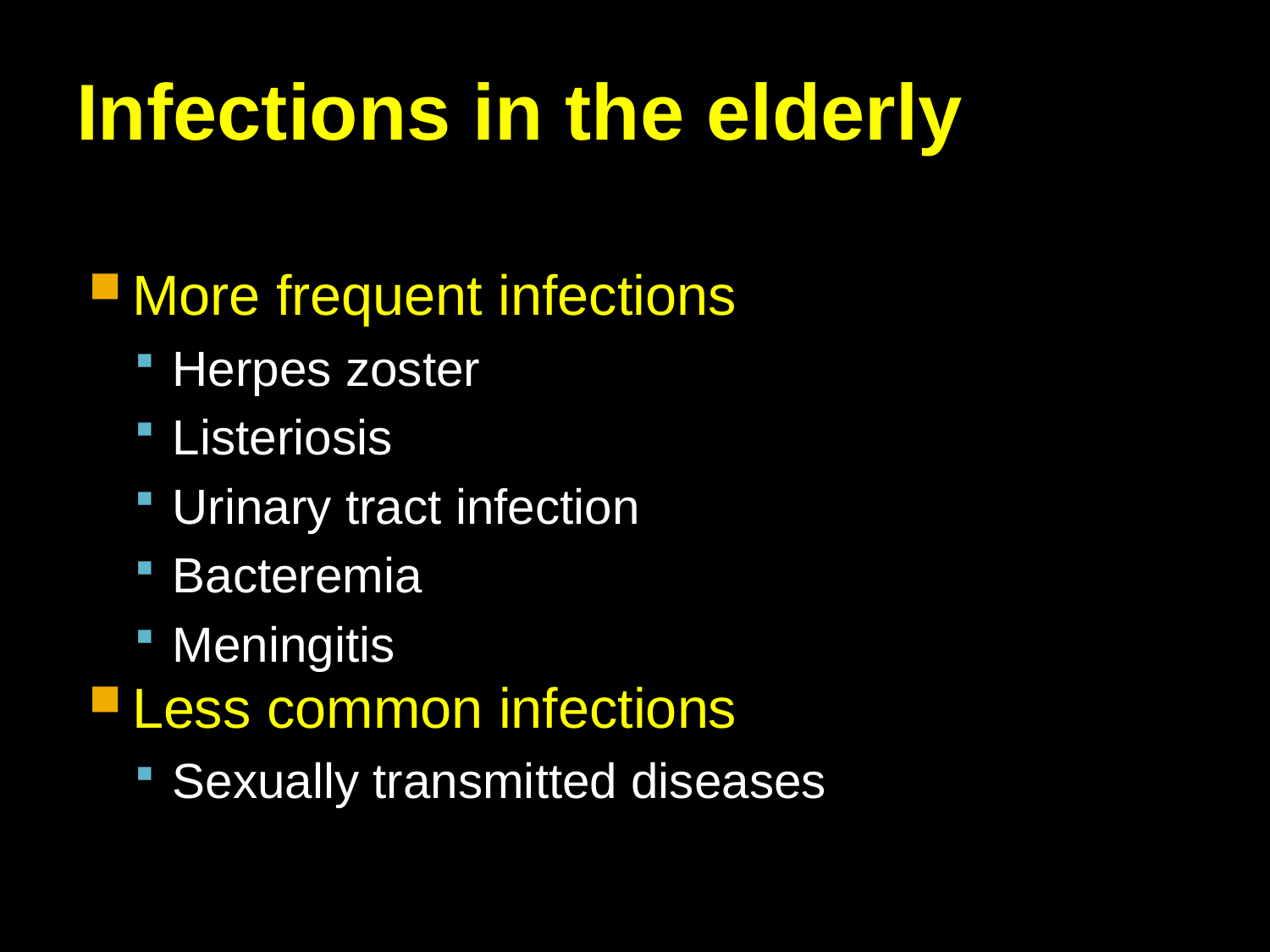

# Infections in the elderly
More frequent infections
Herpes zoster
Listeriosis
Urinary tract infection
Bacteremia
Meningitis
Less common infections
Sexually transmitted diseases